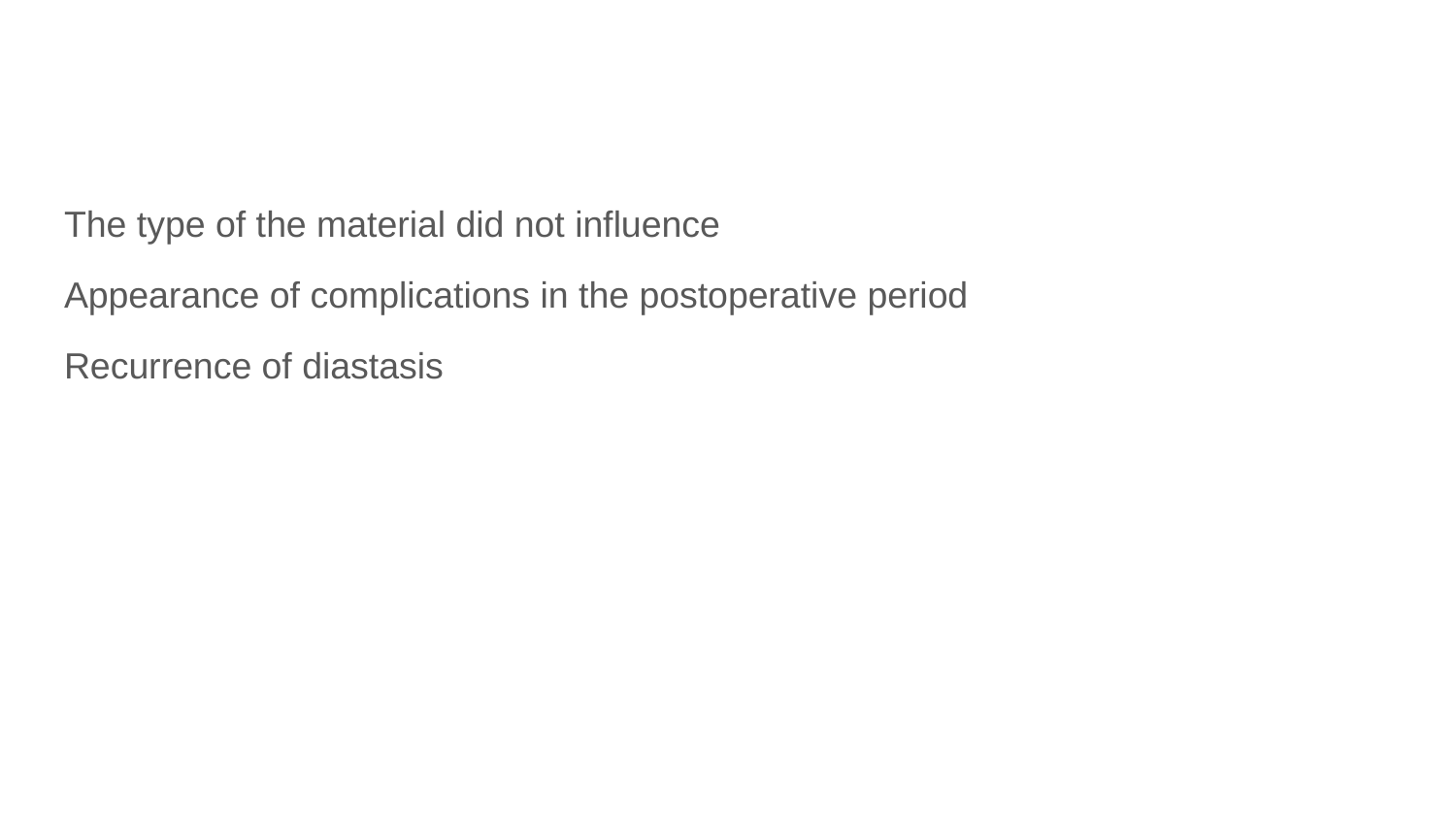

#
The type of the material did not influence
Appearance of complications in the postoperative period
Recurrence of diastasis